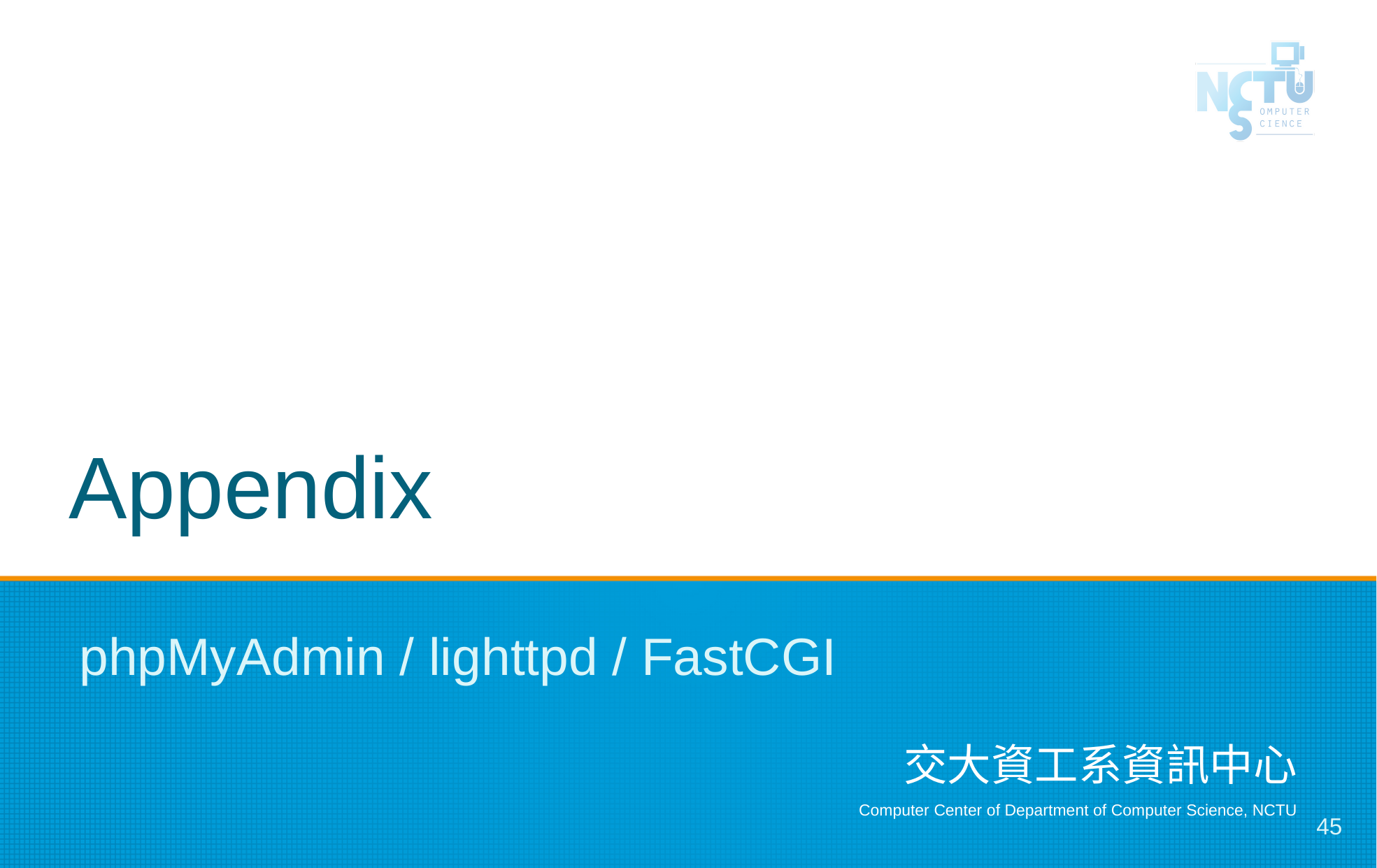

# Appendix
phpMyAdmin / lighttpd / FastCGI

45